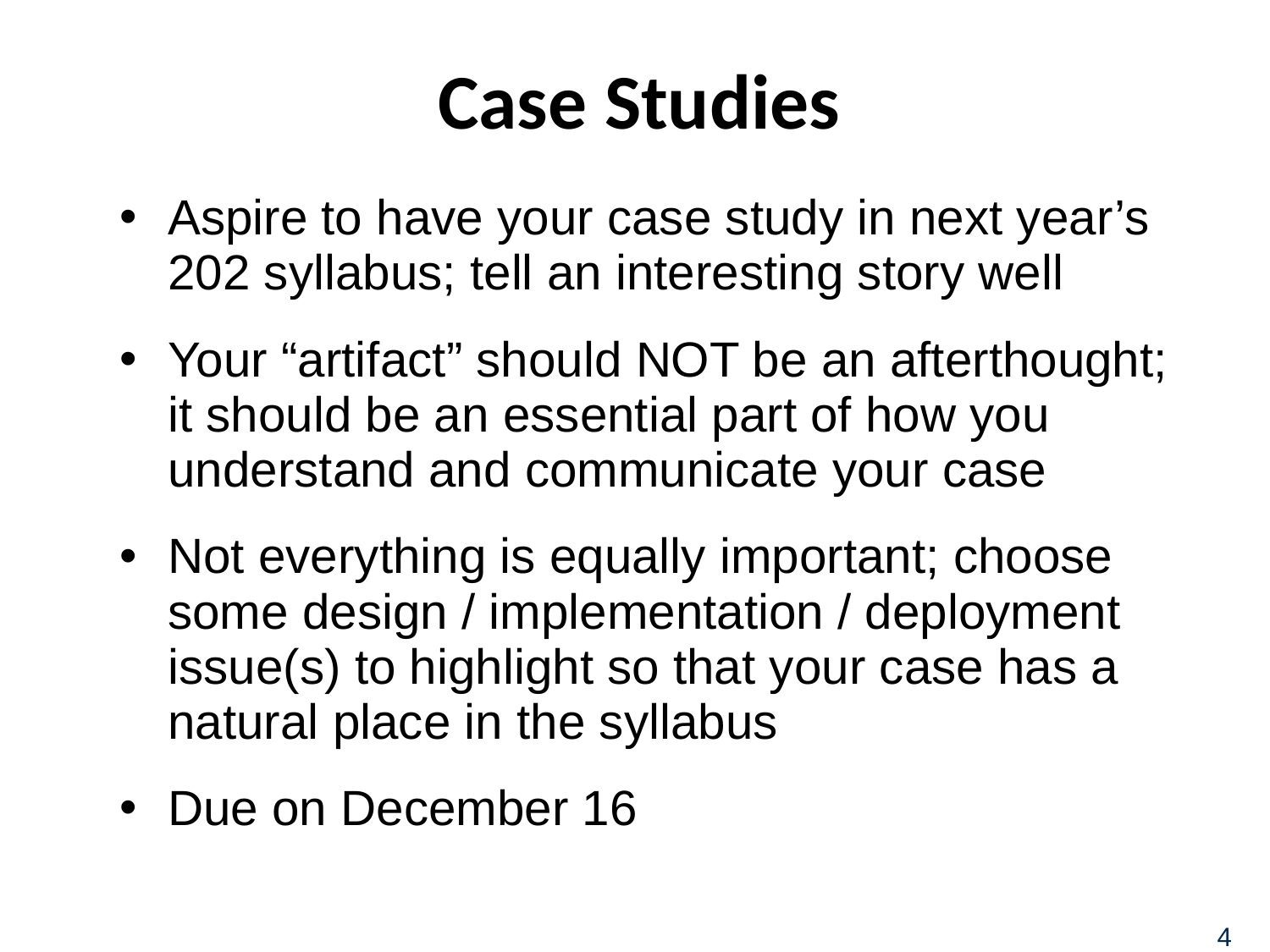

# Case Studies
Aspire to have your case study in next year’s 202 syllabus; tell an interesting story well
Your “artifact” should NOT be an afterthought; it should be an essential part of how you understand and communicate your case
Not everything is equally important; choose some design / implementation / deployment issue(s) to highlight so that your case has a natural place in the syllabus
Due on December 16

4